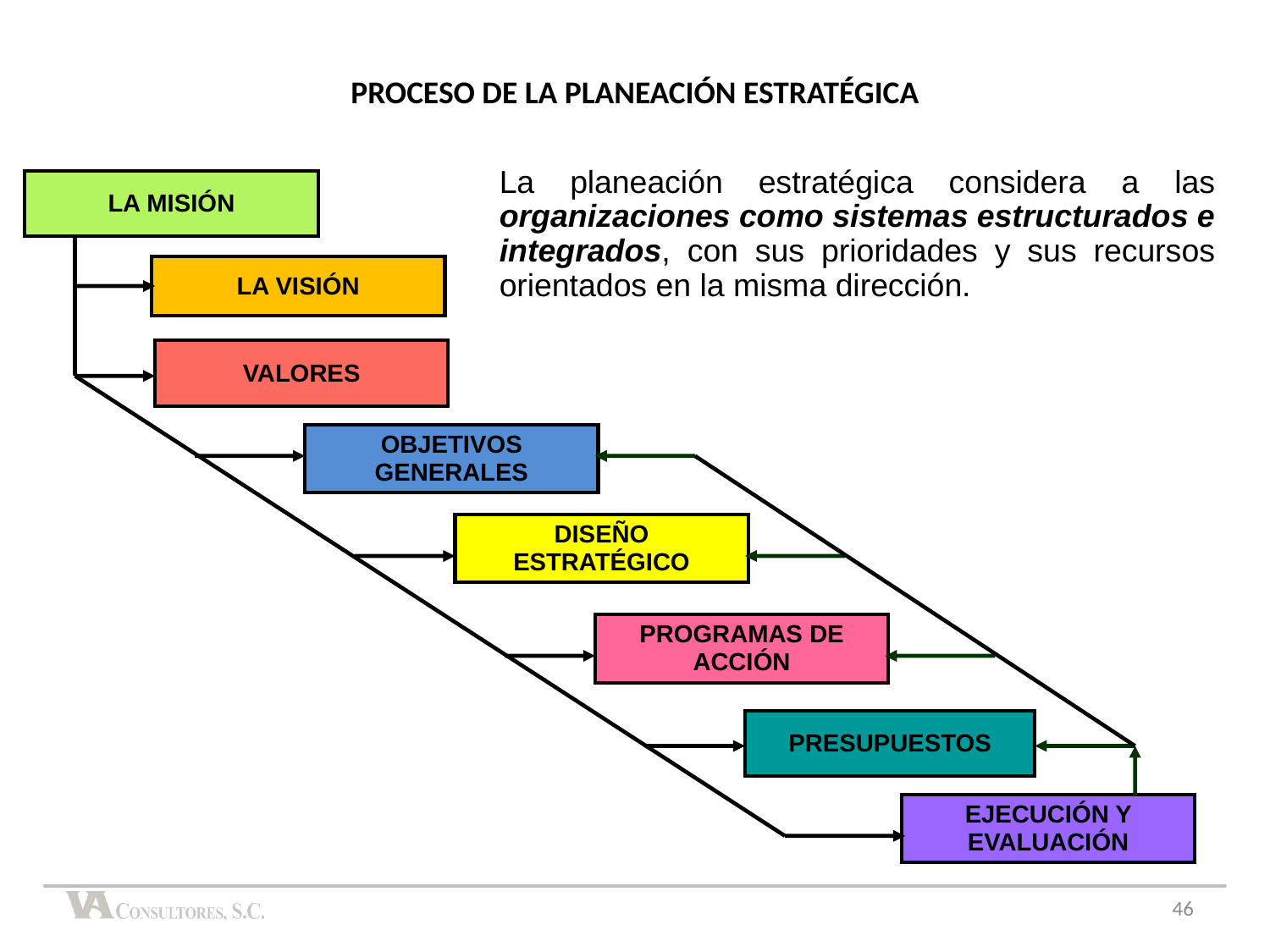

PROCESO DE LA PLANEACIÓN ESTRATÉGICA
La planeación estratégica considera a las organizaciones como sistemas estructurados e integrados, con sus prioridades y sus recursos orientados en la misma dirección.
| LA MISIÓN |
| --- |

| LA VISIÓN |
| --- |

| VALORES |
| --- |

| OBJETIVOS GENERALES |
| --- |

| DISEÑO ESTRATÉGICO |
| --- |

| PROGRAMAS DE ACCIÓN |
| --- |

| PRESUPUESTOS |
| --- |

| EJECUCIÓN Y EVALUACIÓN |
| --- |

46